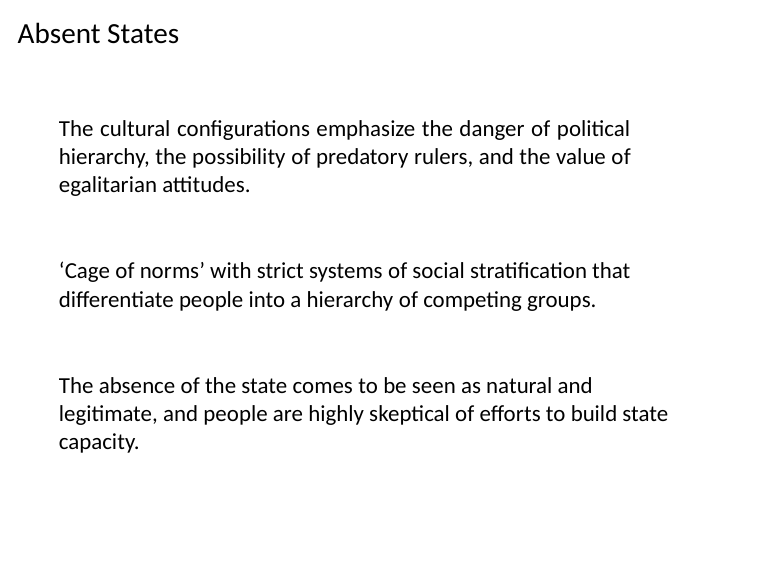

# Absent States
The cultural configurations emphasize the danger of political  hierarchy, the possibility of predatory rulers, and the value of  egalitarian attitudes.

‘Cage of norms’ with strict systems of social stratification that  differentiate people into a hierarchy of competing groups.

The absence of the state comes to be seen as natural and  legitimate, and people are highly skeptical of efforts to build state  capacity.